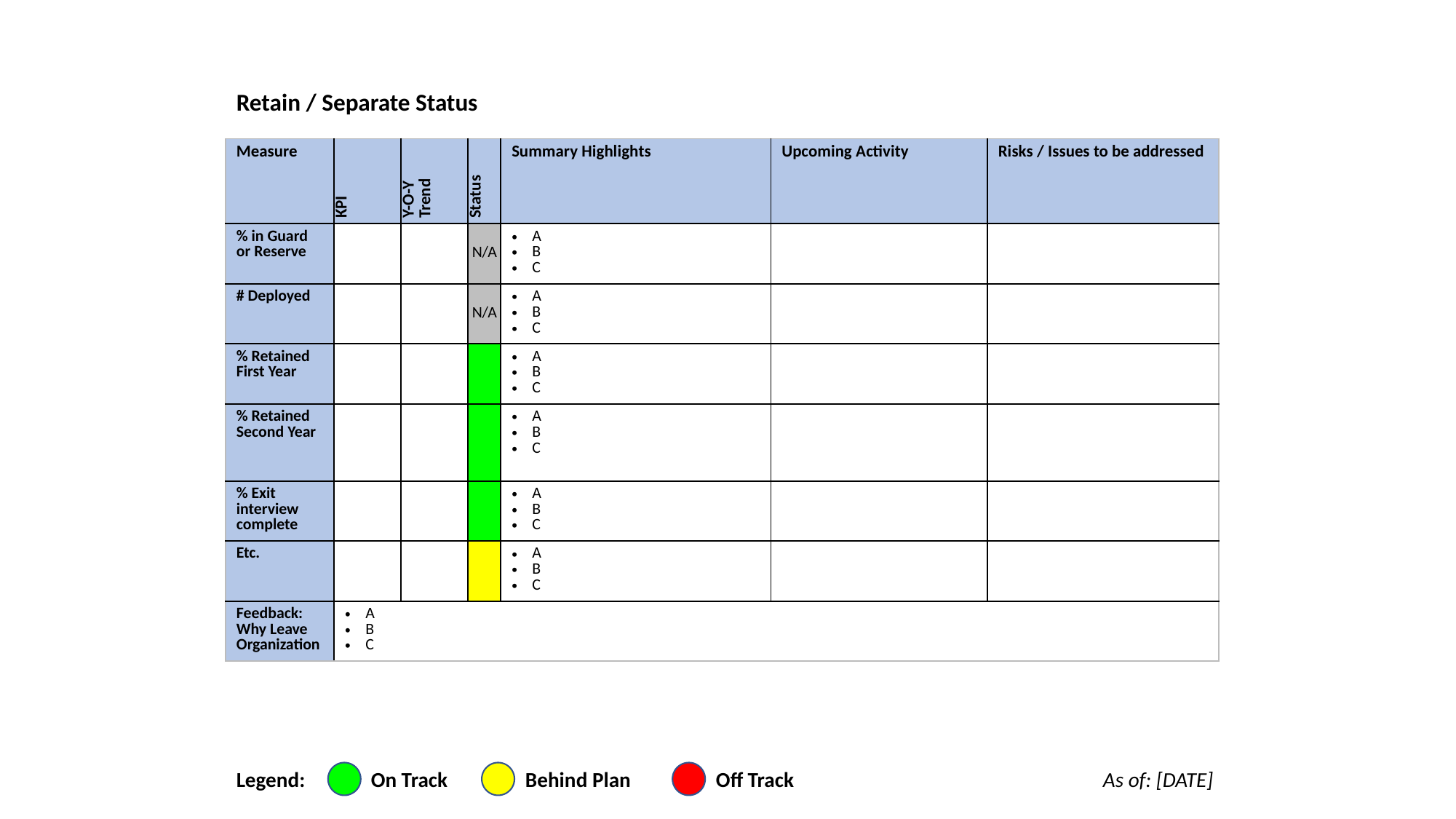

Retain / Separate Status
| Measure | KPI | Y-O-Y Trend | Status | Summary Highlights | Upcoming Activity | Risks / Issues to be addressed |
| --- | --- | --- | --- | --- | --- | --- |
| % in Guard or Reserve |  |  | N/A | A B C |  |  |
| # Deployed |  |  | N/A | A B C |  |  |
| % Retained First Year |  |  |  | A B C |  |  |
| % Retained Second Year |  |  |  | A B C |  |  |
| % Exit interview complete |  |  |  | A B C |  |  |
| Etc. |  |  |  | A B C |  |  |
| Feedback: Why Leave Organization | A B C |  |  |  |  |  |
Legend:
On Track
Behind Plan
Off Track

As of: [DATE]